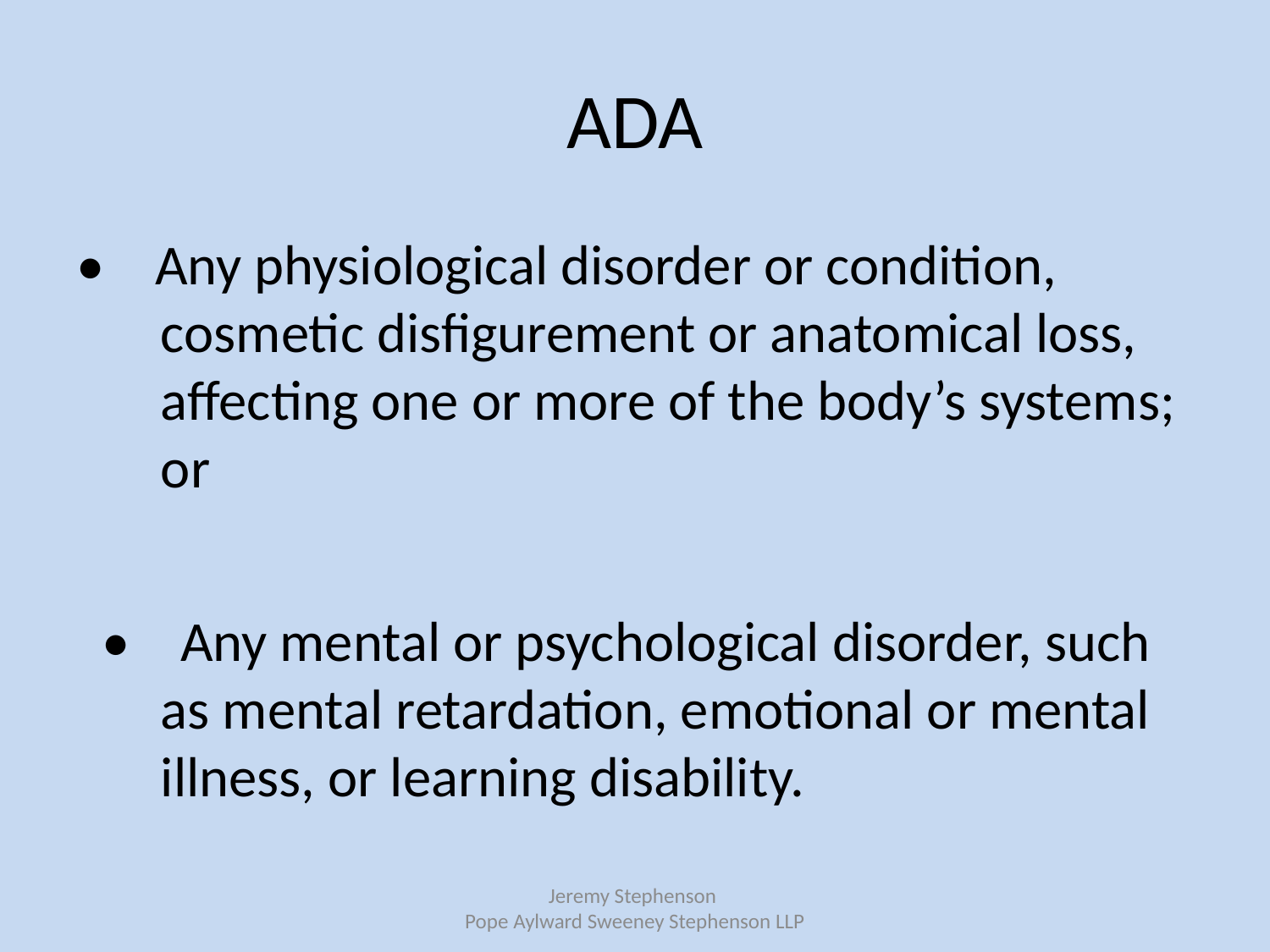

# ADA
•    Any physiological disorder or condition, cosmetic disfigurement or anatomical loss, affecting one or more of the body’s systems; or

  •    Any mental or psychological disorder, such as mental retardation, emotional or mental illness, or learning disability.

Jeremy Stephenson
Pope Aylward Sweeney Stephenson LLP